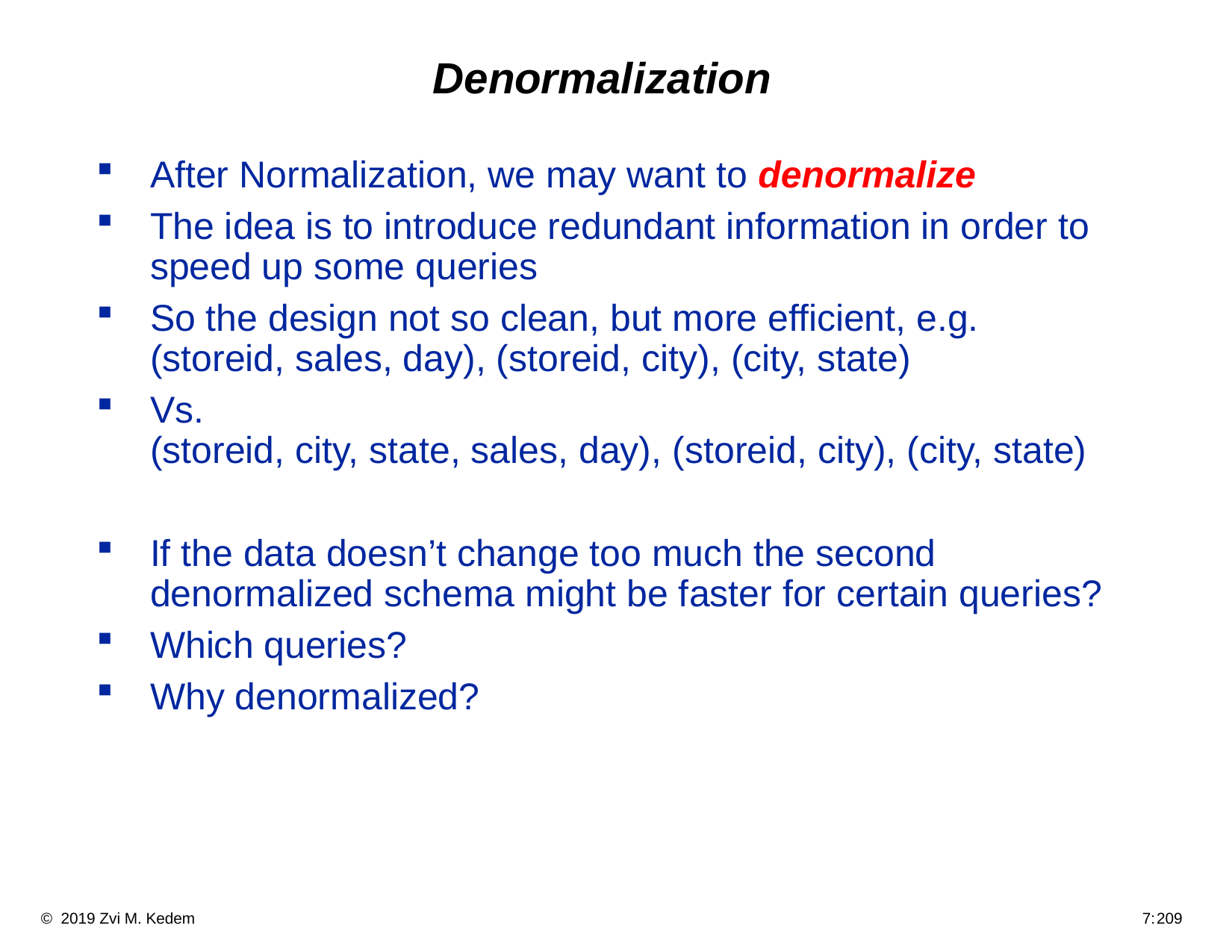

# Denormalization
After Normalization, we may want to denormalize
The idea is to introduce redundant information in order to speed up some queries
So the design not so clean, but more efficient, e.g.
(storeid, sales, day), (storeid, city), (city, state)
Vs.
(storeid, city, state, sales, day), (storeid, city), (city, state)

If the data doesn’t change too much the second denormalized schema might be faster for certain queries?
Which queries?
Why denormalized?